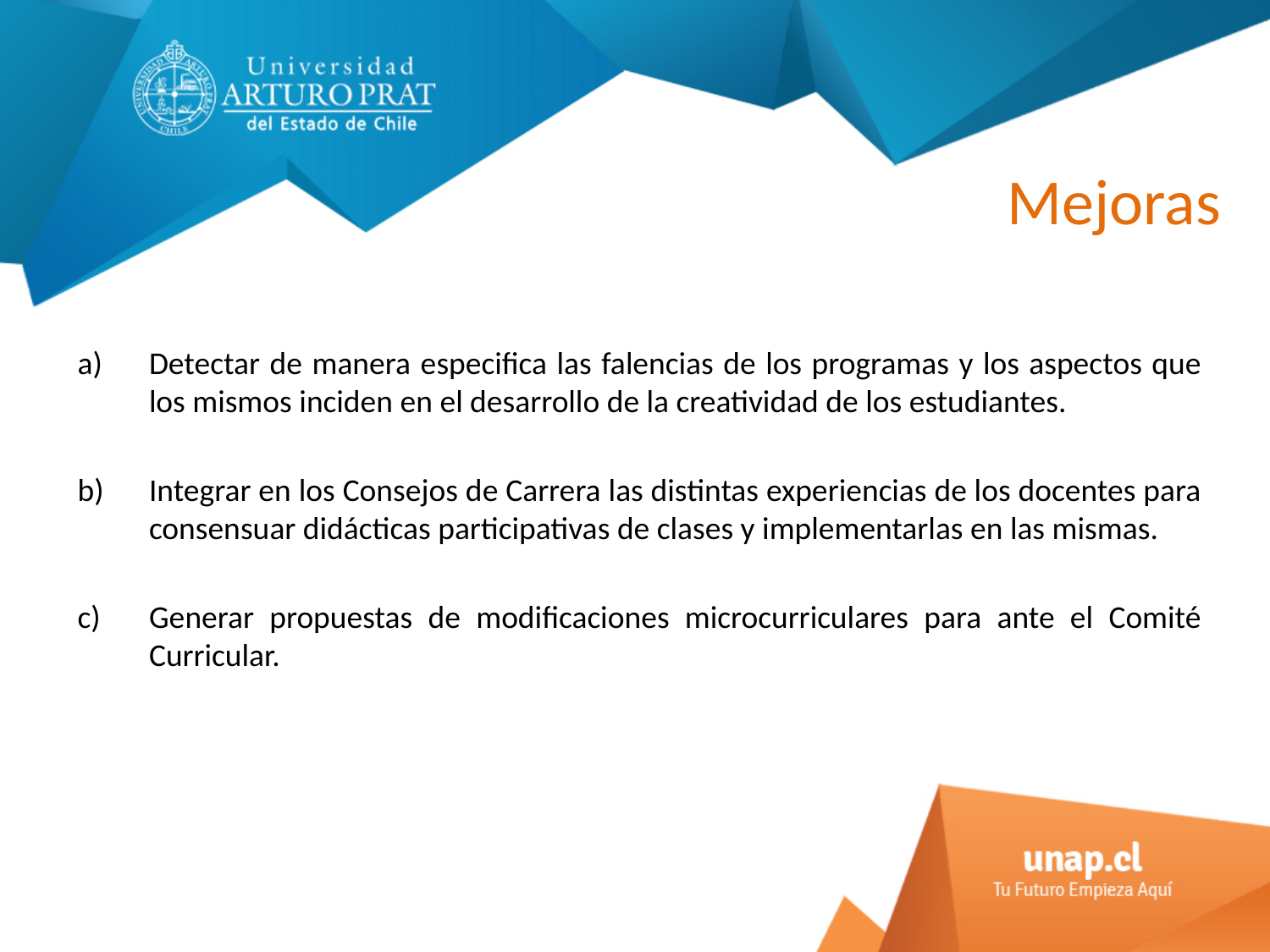

# Mejoras
Detectar de manera especifica las falencias de los programas y los aspectos que los mismos inciden en el desarrollo de la creatividad de los estudiantes.

Integrar en los Consejos de Carrera las distintas experiencias de los docentes para consensuar didácticas participativas de clases y implementarlas en las mismas.

Generar propuestas de modificaciones microcurriculares para ante el Comité Curricular.